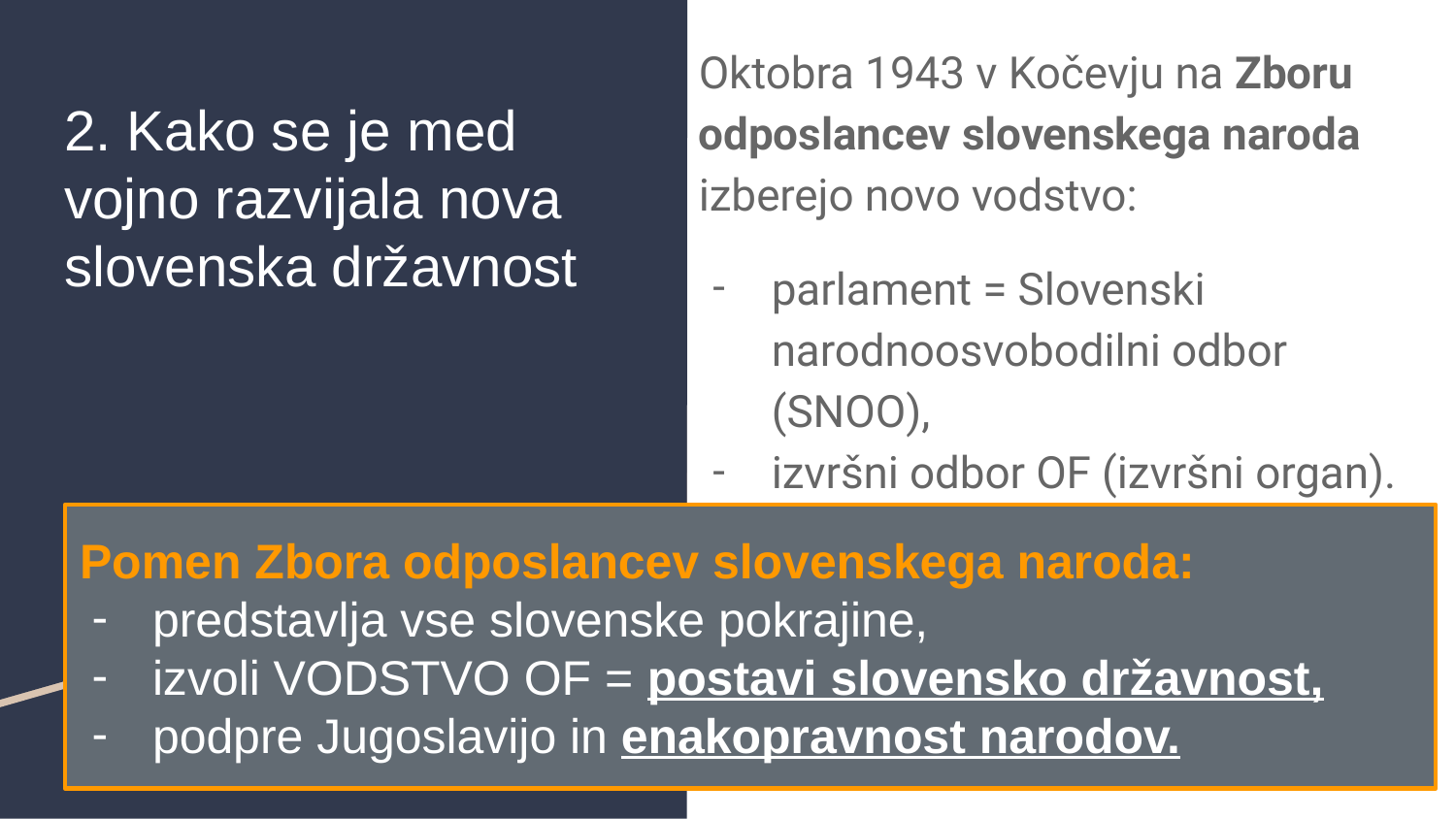

Oktobra 1943 v Kočevju na Zboru odposlancev slovenskega naroda izberejo novo vodstvo:
parlament = Slovenski narodnoosvobodilni odbor (SNOO),
izvršni odbor OF (izvršni organ).

# 2. Kako se je med vojno razvijala nova slovenska državnost
Pomen Zbora odposlancev slovenskega naroda:
predstavlja vse slovenske pokrajine,
izvoli VODSTVO OF = postavi slovensko državnost,
podpre Jugoslavijo in enakopravnost narodov.